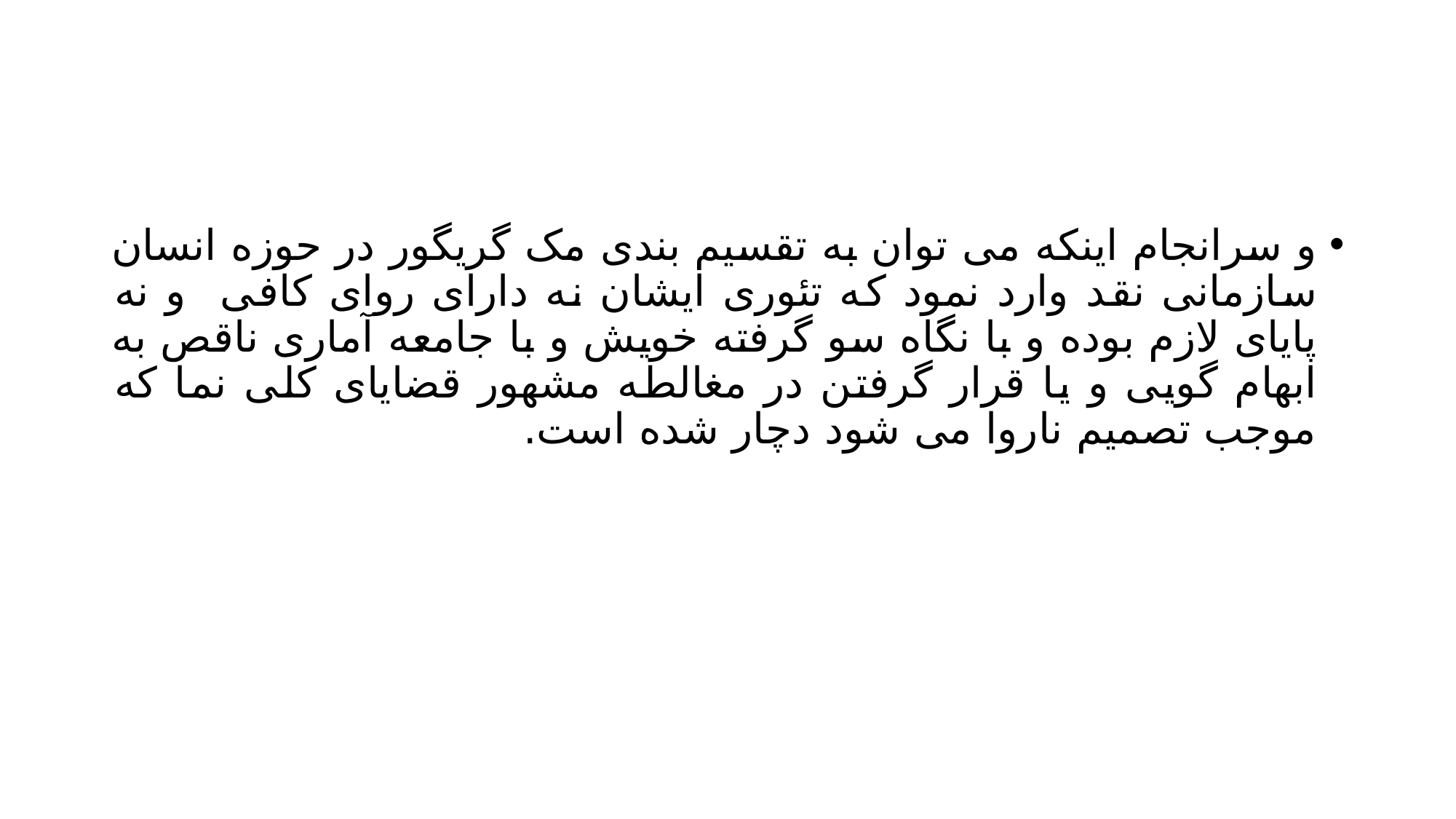

#
و سرانجام اینکه می توان به تقسیم بندی مک گریگور در حوزه انسان سازمانی نقد وارد نمود که تئوری ایشان نه دارای روای کافی  و نه پایای لازم بوده و با نگاه سو گرفته خویش و با جامعه آماری ناقص به ابهام گویی و یا قرار گرفتن در مغالطه مشهور قضایای کلی نما که موجب تصمیم ناروا می شود دچار شده است.